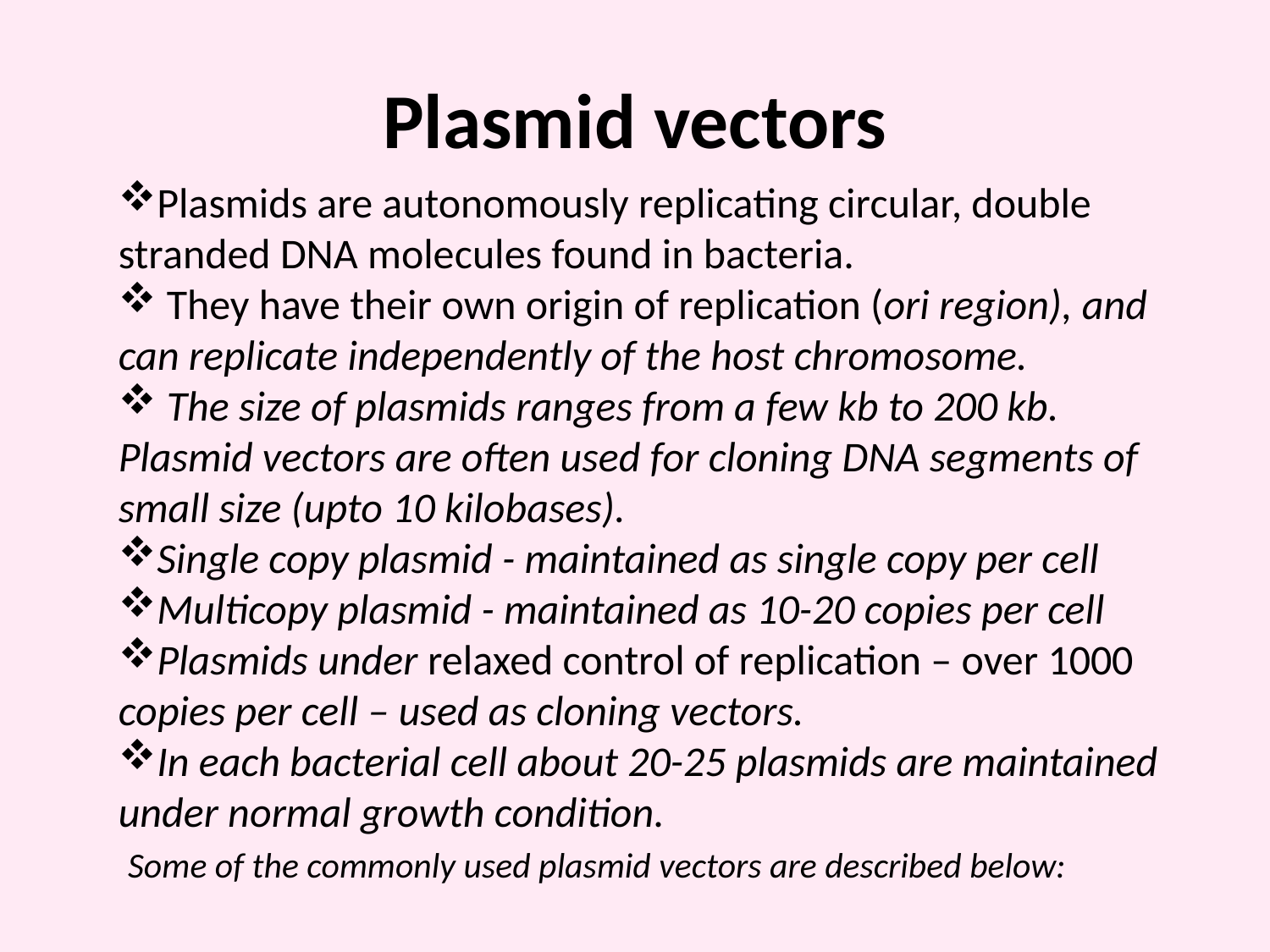

# Plasmid vectors
Plasmids are autonomously replicating circular, double stranded DNA molecules found in bacteria.
 They have their own origin of replication (ori region), and can replicate independently of the host chromosome.
 The size of plasmids ranges from a few kb to 200 kb. Plasmid vectors are often used for cloning DNA segments of small size (upto 10 kilobases).
Single copy plasmid - maintained as single copy per cell
Multicopy plasmid - maintained as 10-20 copies per cell
Plasmids under relaxed control of replication – over 1000 copies per cell – used as cloning vectors.
In each bacterial cell about 20-25 plasmids are maintained under normal growth condition.
 Some of the commonly used plasmid vectors are described below: